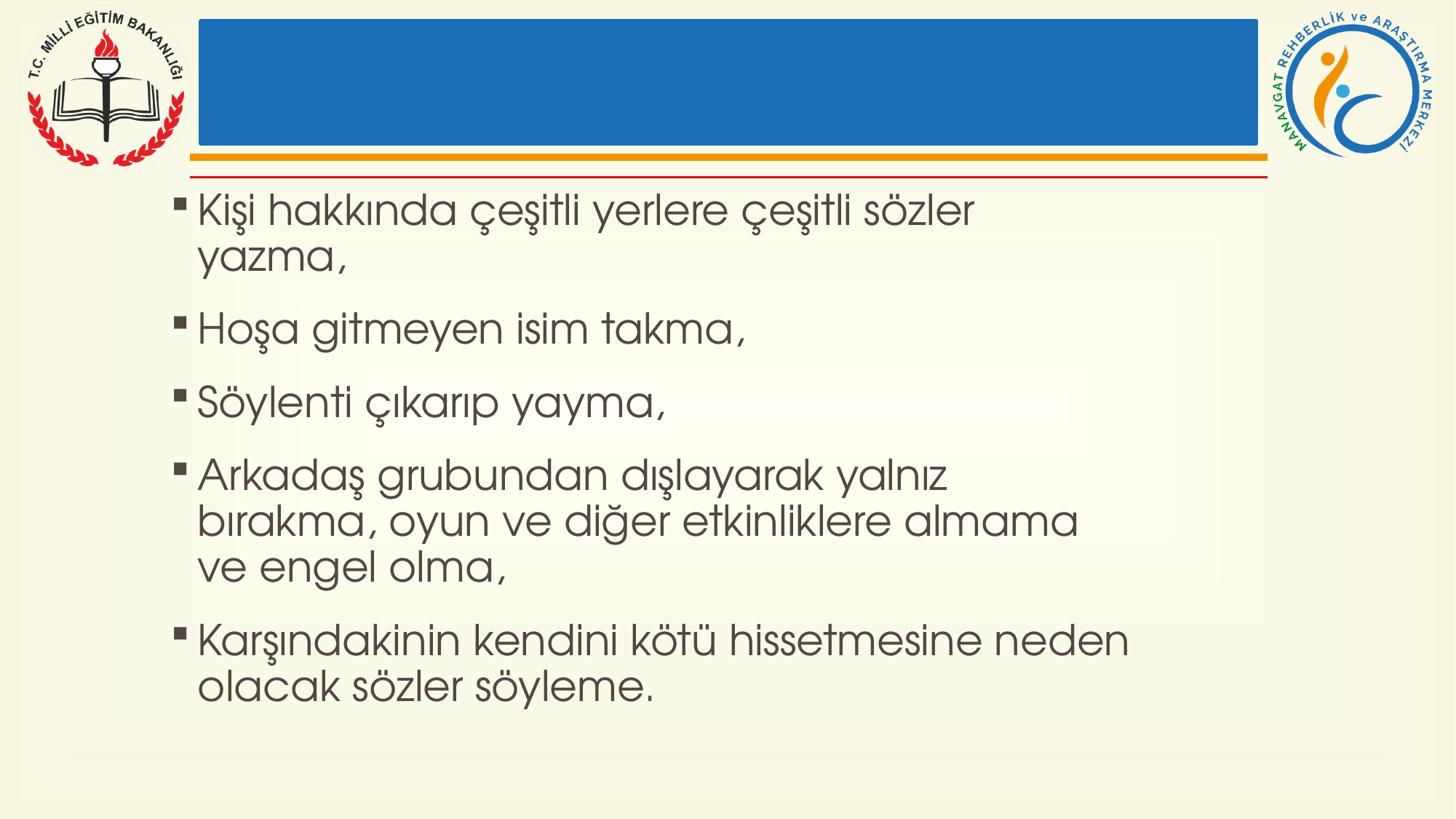

#
Kişi hakkında çeşitli yerlere çeşitli sözler yazma,
Hoşa gitmeyen isim takma,
Söylenti çıkarıp yayma,
Arkadaş grubundan dışlayarak yalnız bırakma, oyun ve diğer etkinliklere almama ve engel olma,
Karşındakinin kendini kötü hissetmesine neden olacak sözler söyleme.